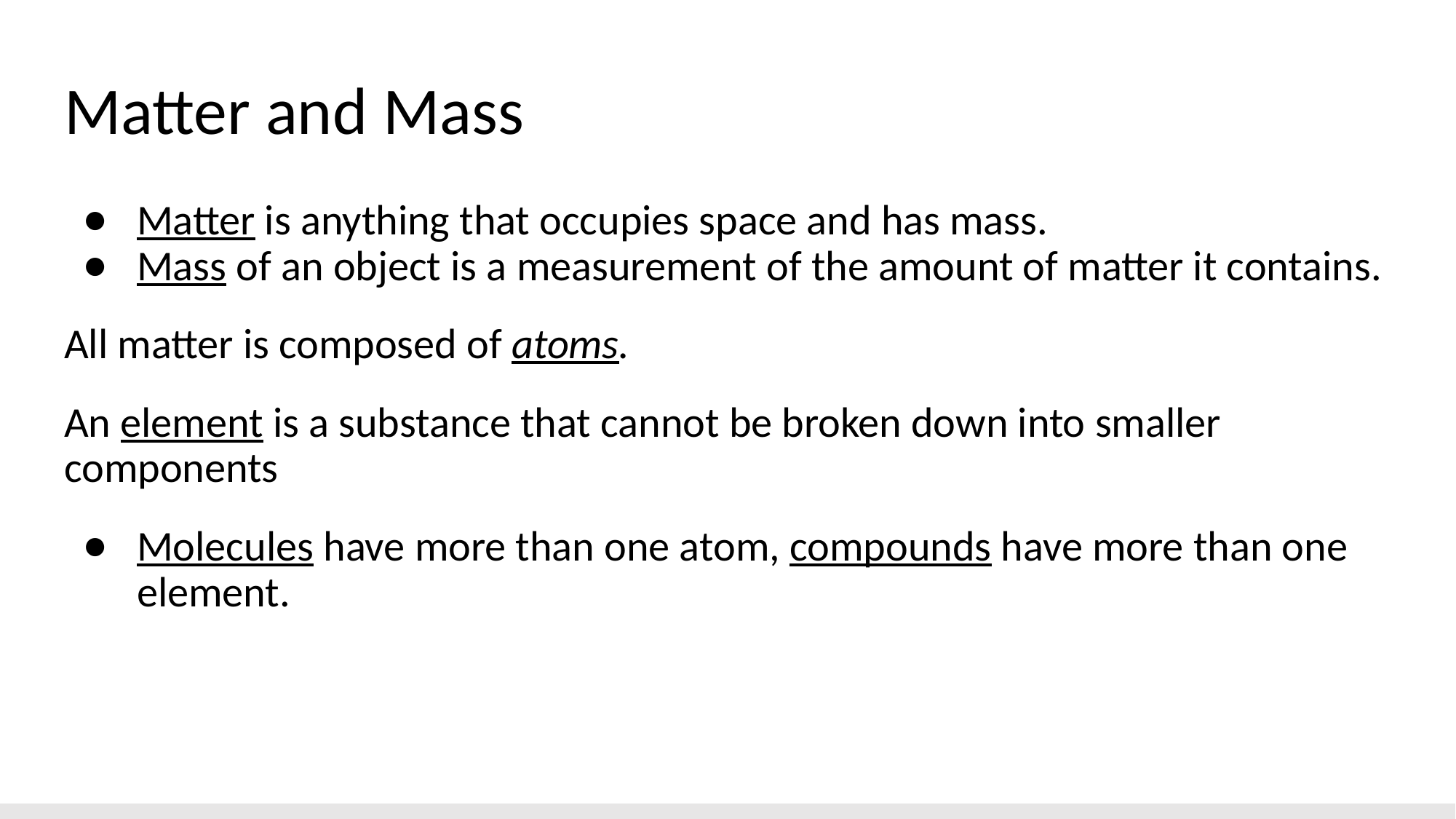

# Matter and Mass
Matter is anything that occupies space and has mass.
Mass of an object is a measurement of the amount of matter it contains.
All matter is composed of atoms.
An element is a substance that cannot be broken down into smaller components
Molecules have more than one atom, compounds have more than one element.